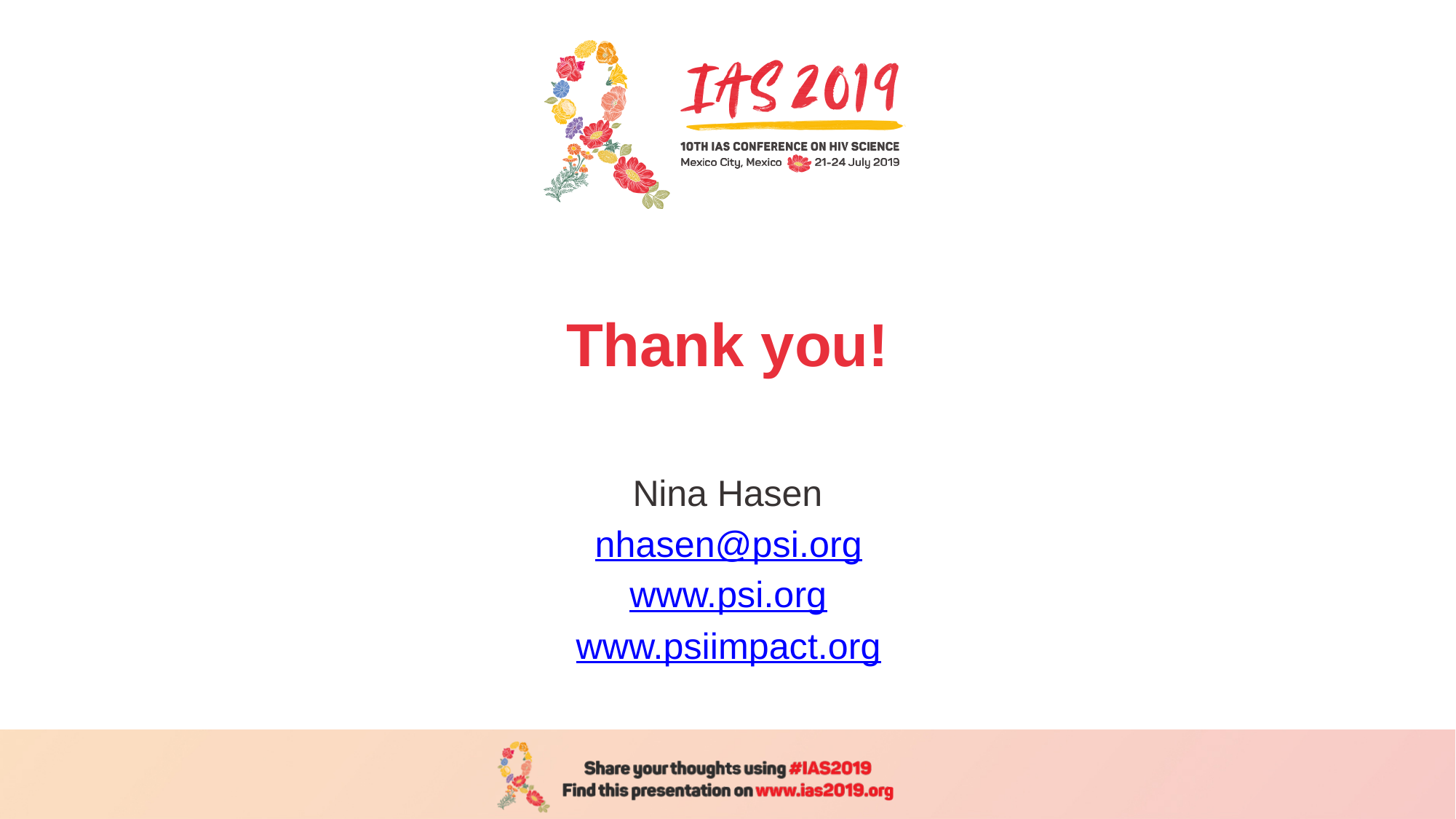

# Thank you!
Nina Hasen
nhasen@psi.org
www.psi.org
www.psiimpact.org